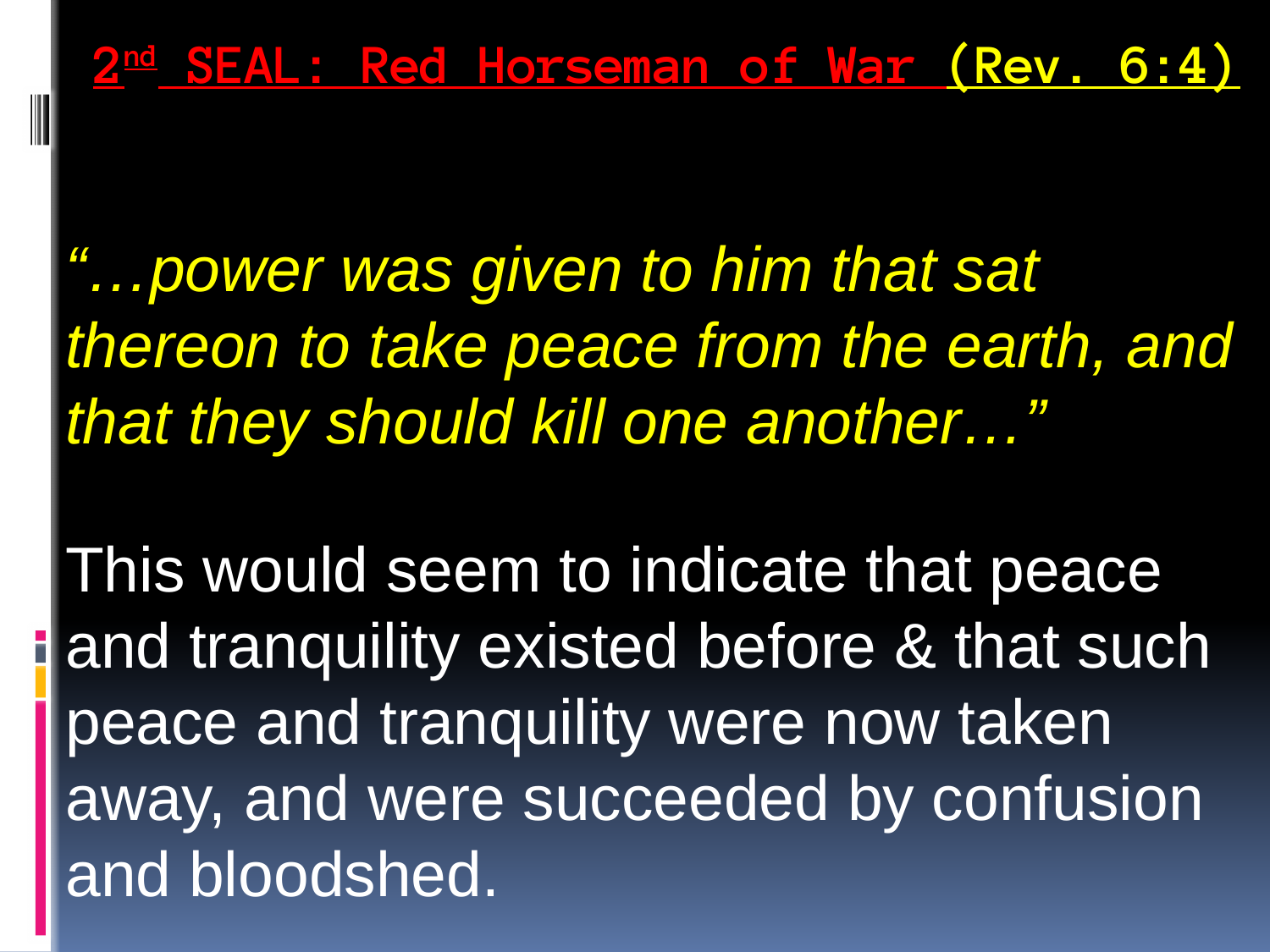

# 2nd SEAL: Red Horseman of War (Rev. 6:4)
“…power was given to him that sat thereon to take peace from the earth, and that they should kill one another…”

This would seem to indicate that peace and tranquility existed before & that such peace and tranquility were now taken away, and were succeeded by confusion and bloodshed.